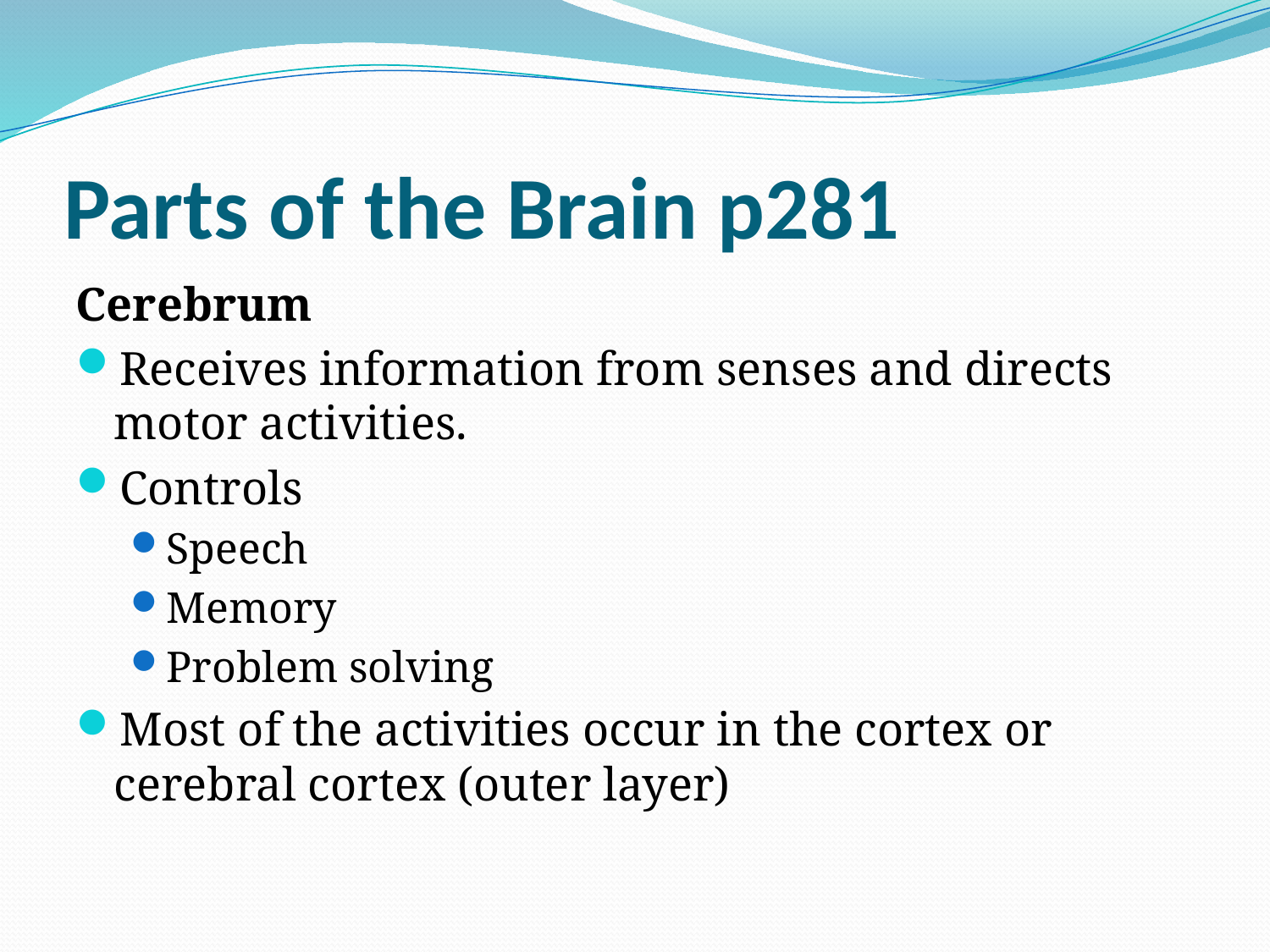

# Parts of the Brain p281
Cerebrum
Receives information from senses and directs motor activities.
Controls
Speech
Memory
Problem solving
Most of the activities occur in the cortex or cerebral cortex (outer layer)